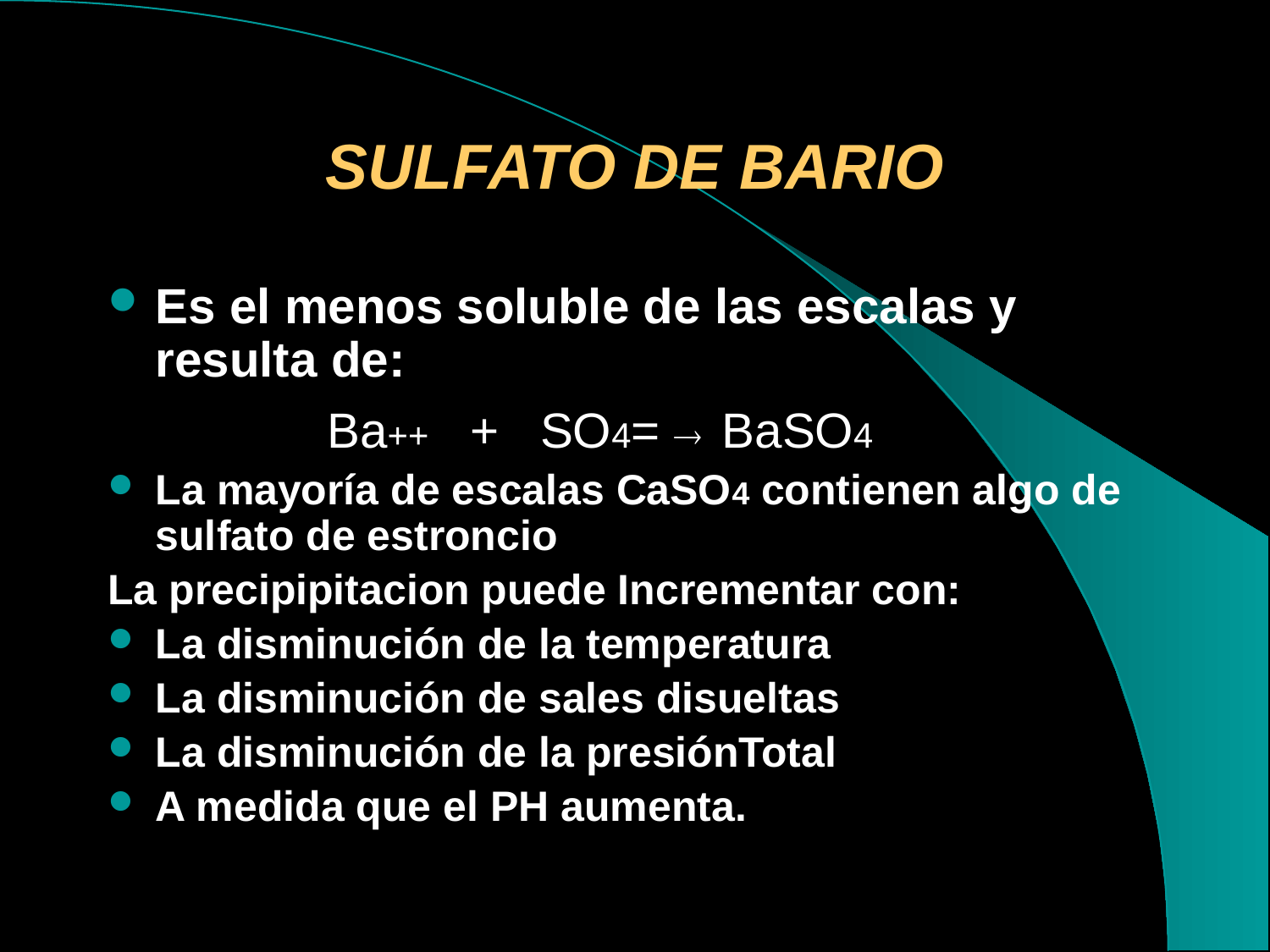

# SULFATO DE BARIO
Es el menos soluble de las escalas y resulta de:
              Ba++   +   SO4= →  BaSO4
La mayoría de escalas CaSO4 contienen algo de sulfato de estroncio
La precipipitacion puede Incrementar con:
La disminución de la temperatura
La disminución de sales disueltas
La disminución de la presiónTotal
A medida que el PH aumenta.